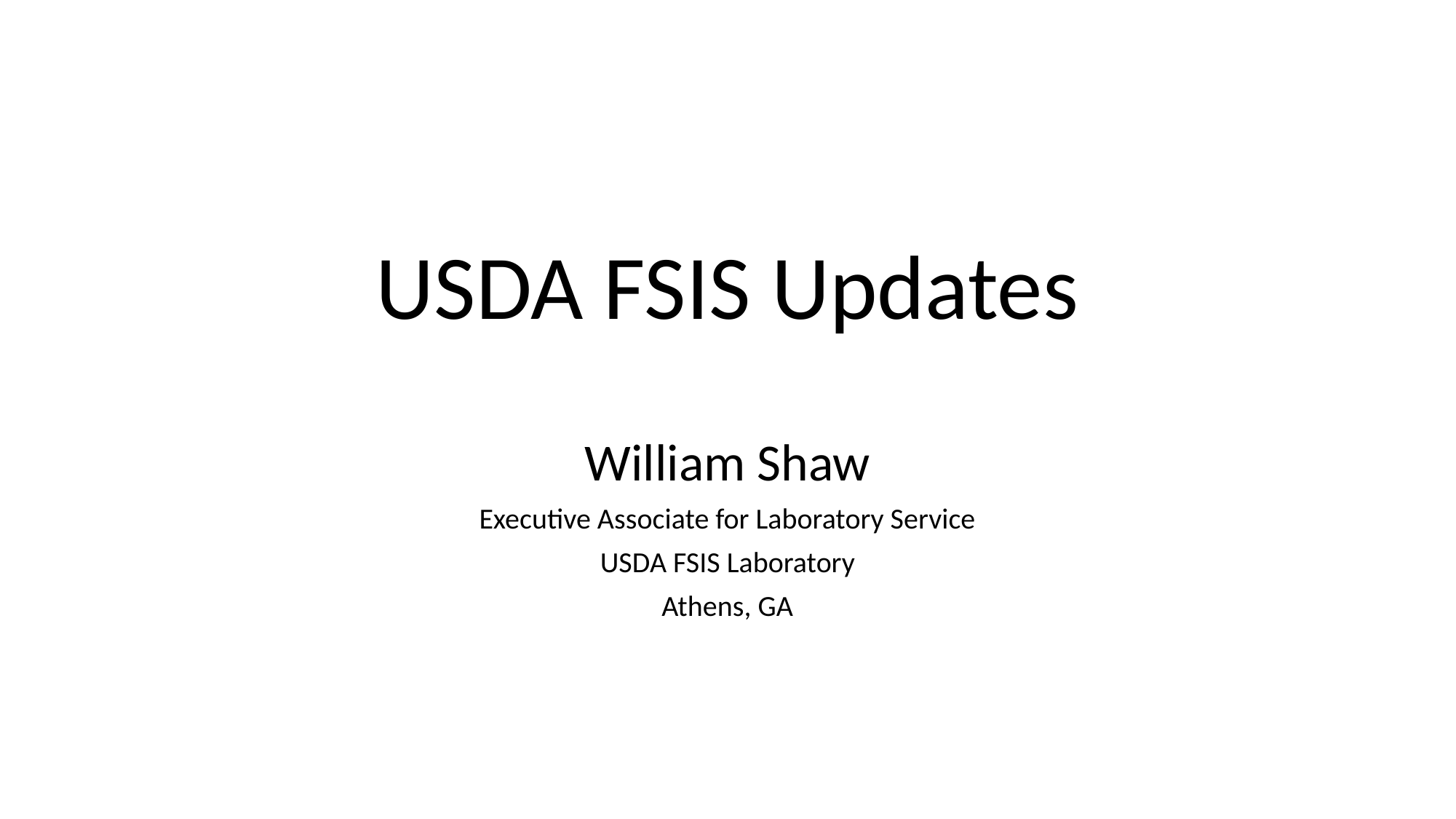

# USDA FSIS Updates
William Shaw
Executive Associate for Laboratory Service
USDA FSIS Laboratory
Athens, GA